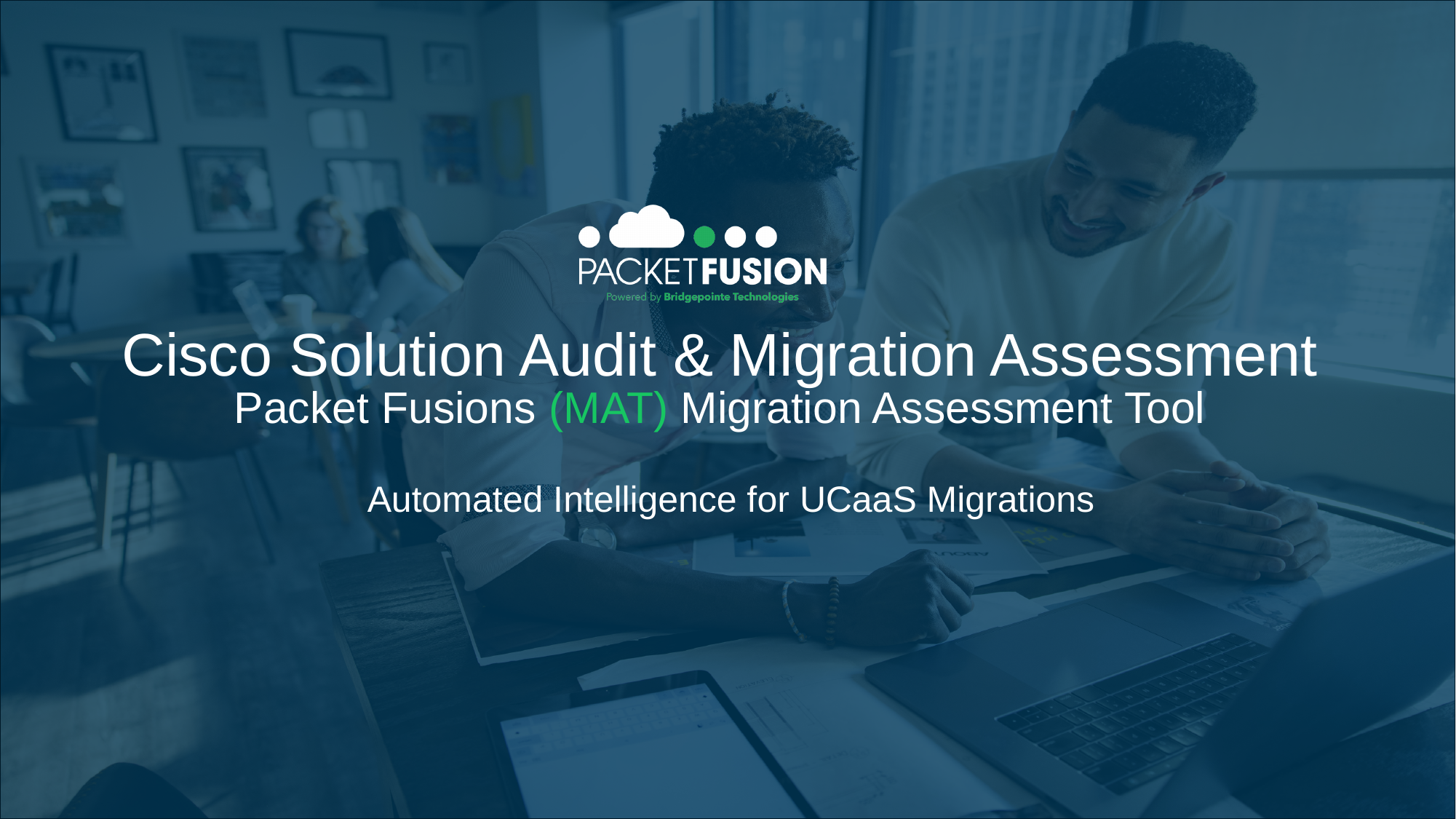

# Cisco Solution Audit & Migration Assessment Packet Fusions (MAT) Migration Assessment Tool
Automated Intelligence for UCaaS Migrations